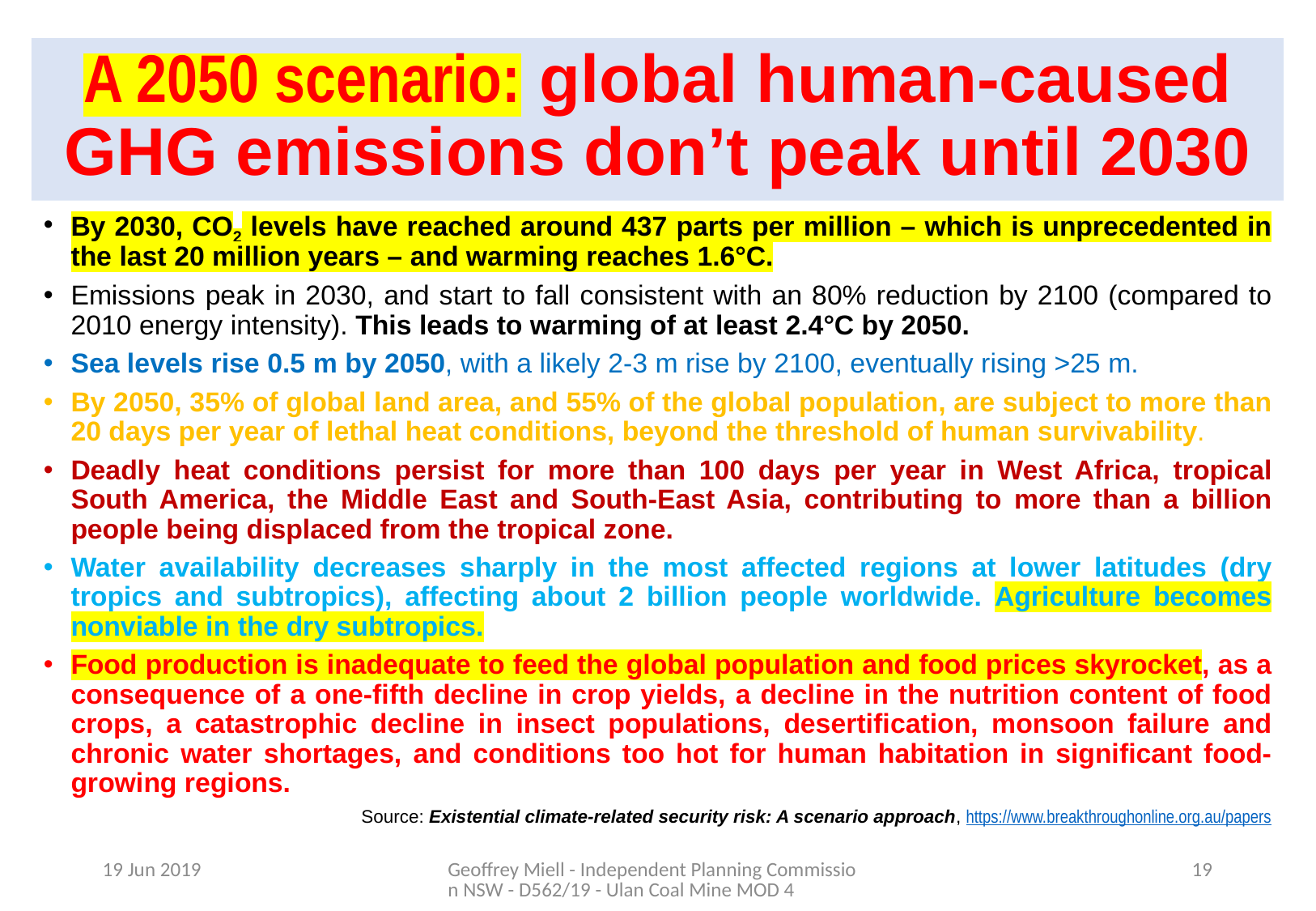

A 2050 scenario: global human-caused GHG emissions don’t peak until 2030
By 2030, CO2 levels have reached around 437 parts per million – which is unprecedented in the last 20 million years – and warming reaches 1.6°C.
Emissions peak in 2030, and start to fall consistent with an 80% reduction by 2100 (compared to 2010 energy intensity). This leads to warming of at least 2.4°C by 2050.
Sea levels rise 0.5 m by 2050, with a likely 2-3 m rise by 2100, eventually rising >25 m.
By 2050, 35% of global land area, and 55% of the global population, are subject to more than 20 days per year of lethal heat conditions, beyond the threshold of human survivability.
Deadly heat conditions persist for more than 100 days per year in West Africa, tropical South America, the Middle East and South-East Asia, contributing to more than a billion people being displaced from the tropical zone.
Water availability decreases sharply in the most affected regions at lower latitudes (dry tropics and subtropics), affecting about 2 billion people worldwide. Agriculture becomes nonviable in the dry subtropics.
Food production is inadequate to feed the global population and food prices skyrocket, as a consequence of a one-fifth decline in crop yields, a decline in the nutrition content of food crops, a catastrophic decline in insect populations, desertification, monsoon failure and chronic water shortages, and conditions too hot for human habitation in significant food-growing regions.
Source: Existential climate-related security risk: A scenario approach, https://www.breakthroughonline.org.au/papers
19 Jun 2019
Geoffrey Miell - Independent Planning Commission NSW - D562/19 - Ulan Coal Mine MOD 4
19